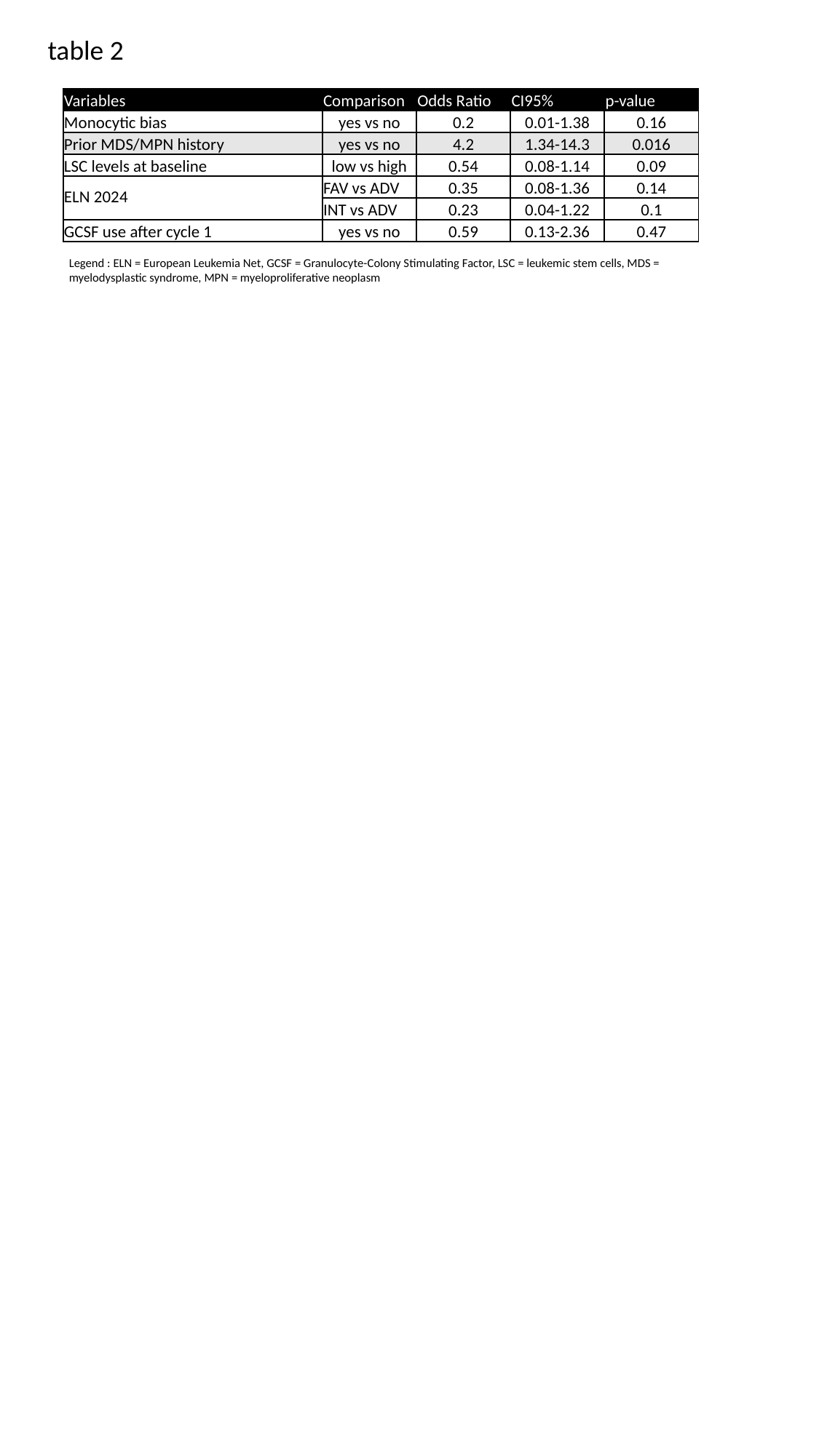

table 2
| Variables | Comparison | Odds Ratio | CI95% | p-value |
| --- | --- | --- | --- | --- |
| Monocytic bias | yes vs no | 0.2 | 0.01-1.38 | 0.16 |
| Prior MDS/MPN history | yes vs no | 4.2 | 1.34-14.3 | 0.016 |
| LSC levels at baseline | low vs high | 0.54 | 0.08-1.14 | 0.09 |
| ELN 2024 | FAV vs ADV | 0.35 | 0.08-1.36 | 0.14 |
|  | INT vs ADV | 0.23 | 0.04-1.22 | 0.1 |
| GCSF use after cycle 1 | yes vs no | 0.59 | 0.13-2.36 | 0.47 |
Legend : ELN = European Leukemia Net, GCSF = Granulocyte-Colony Stimulating Factor, LSC = leukemic stem cells, MDS = myelodysplastic syndrome, MPN = myeloproliferative neoplasm